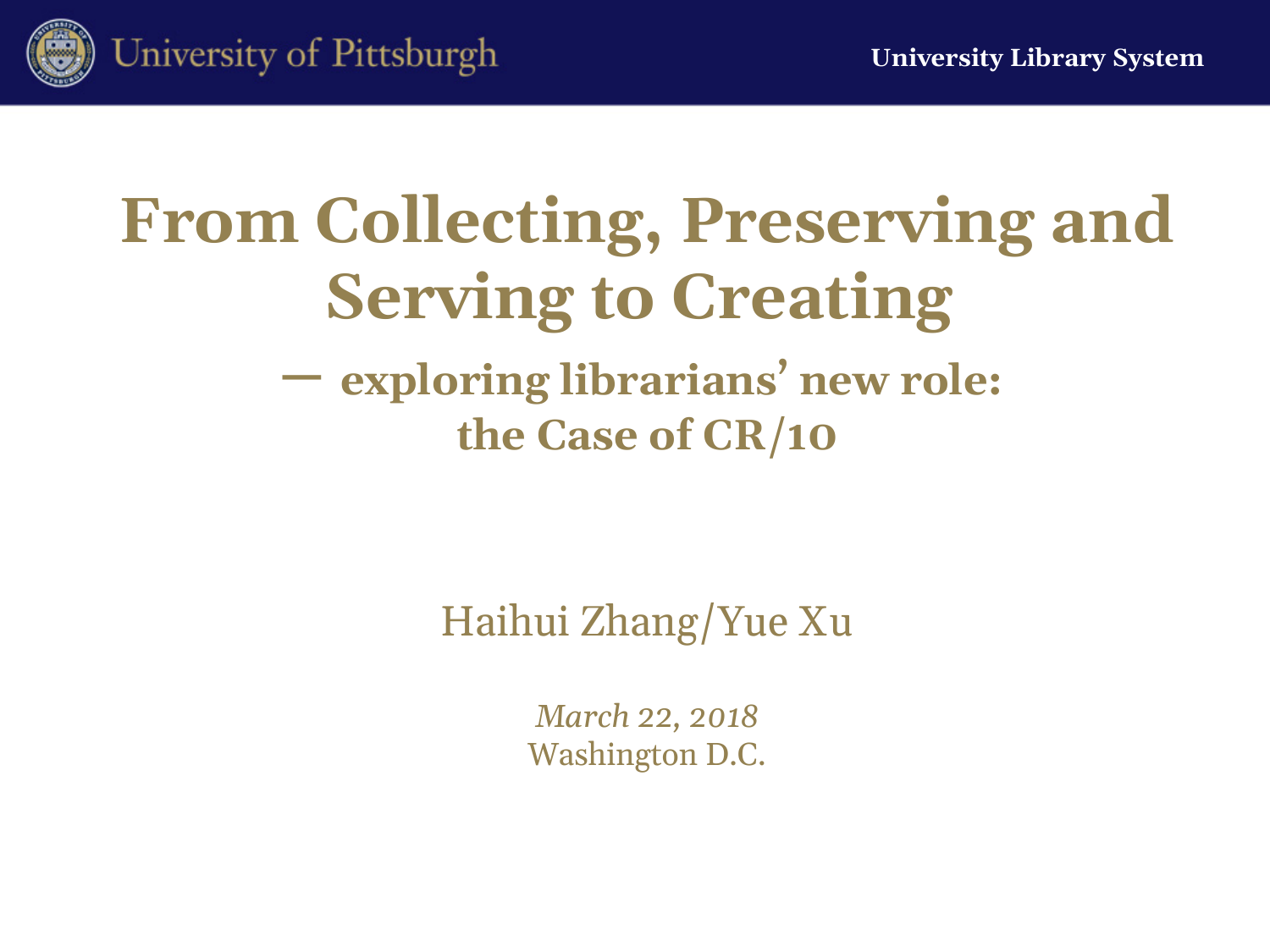

# From Collecting, Preserving and Serving to Creating – exploring librarians’ new role: the Case of CR/10 Haihui Zhang/Yue Xu March 22, 2018 Washington D.C.